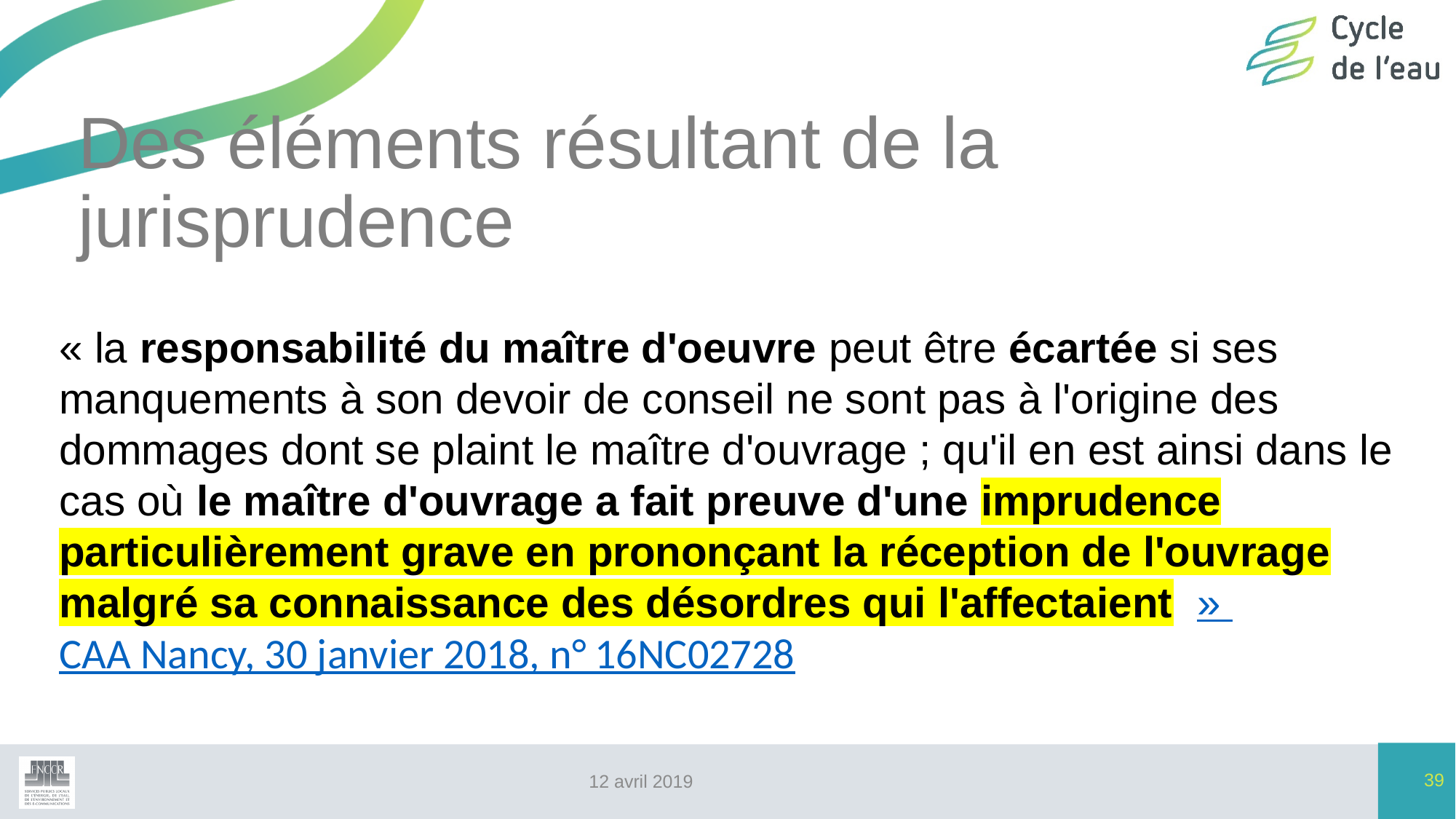

# Des éléments résultant de la jurisprudence
« la responsabilité du maître d'oeuvre peut être écartée si ses manquements à son devoir de conseil ne sont pas à l'origine des dommages dont se plaint le maître d'ouvrage ; qu'il en est ainsi dans le cas où le maître d'ouvrage a fait preuve d'une imprudence particulièrement grave en prononçant la réception de l'ouvrage malgré sa connaissance des désordres qui l'affectaient  » CAA Nancy, 30 janvier 2018, n° 16NC02728
39
12 avril 2019